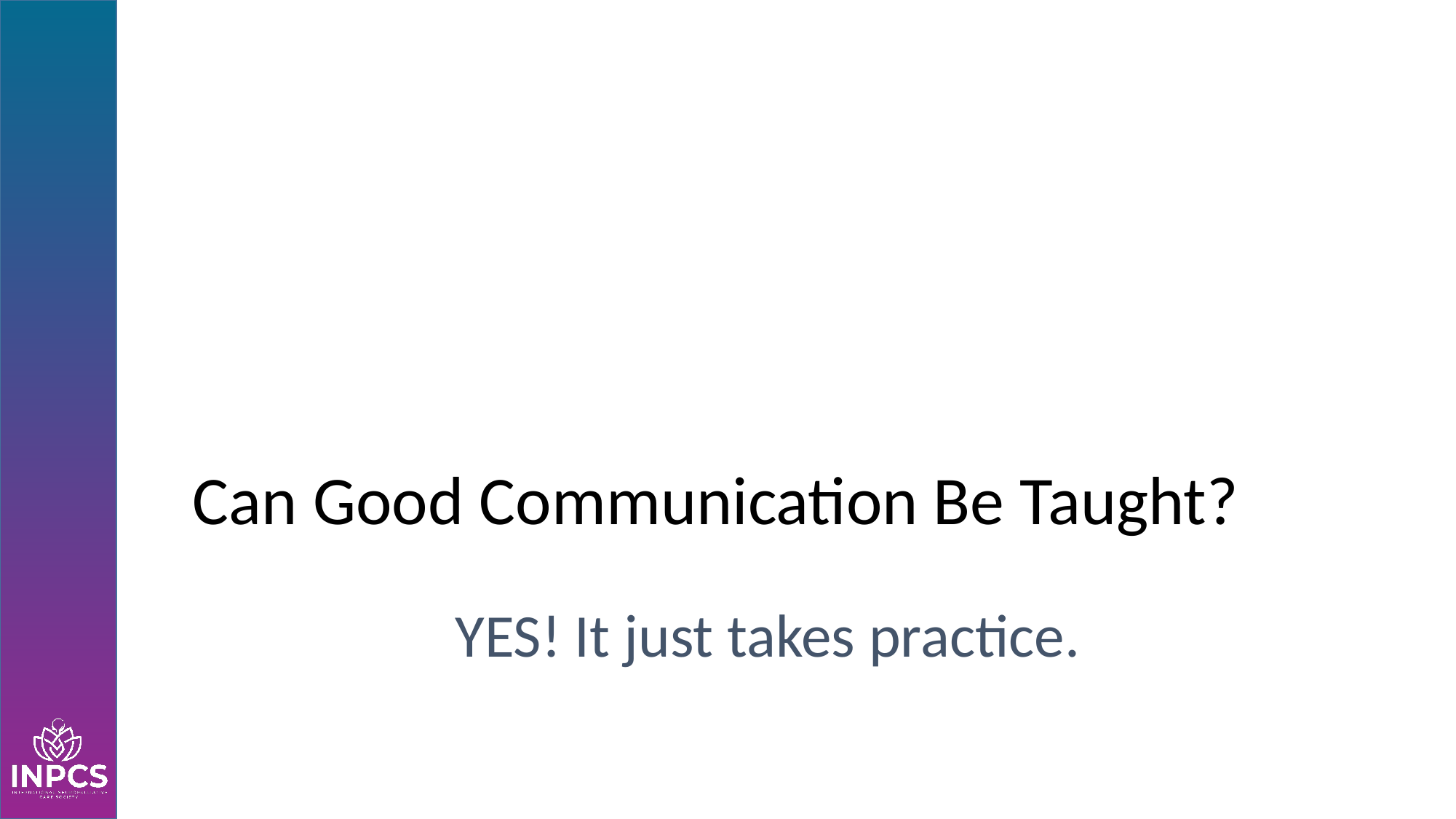

# Can Good Communication Be Taught?
YES! It just takes practice.